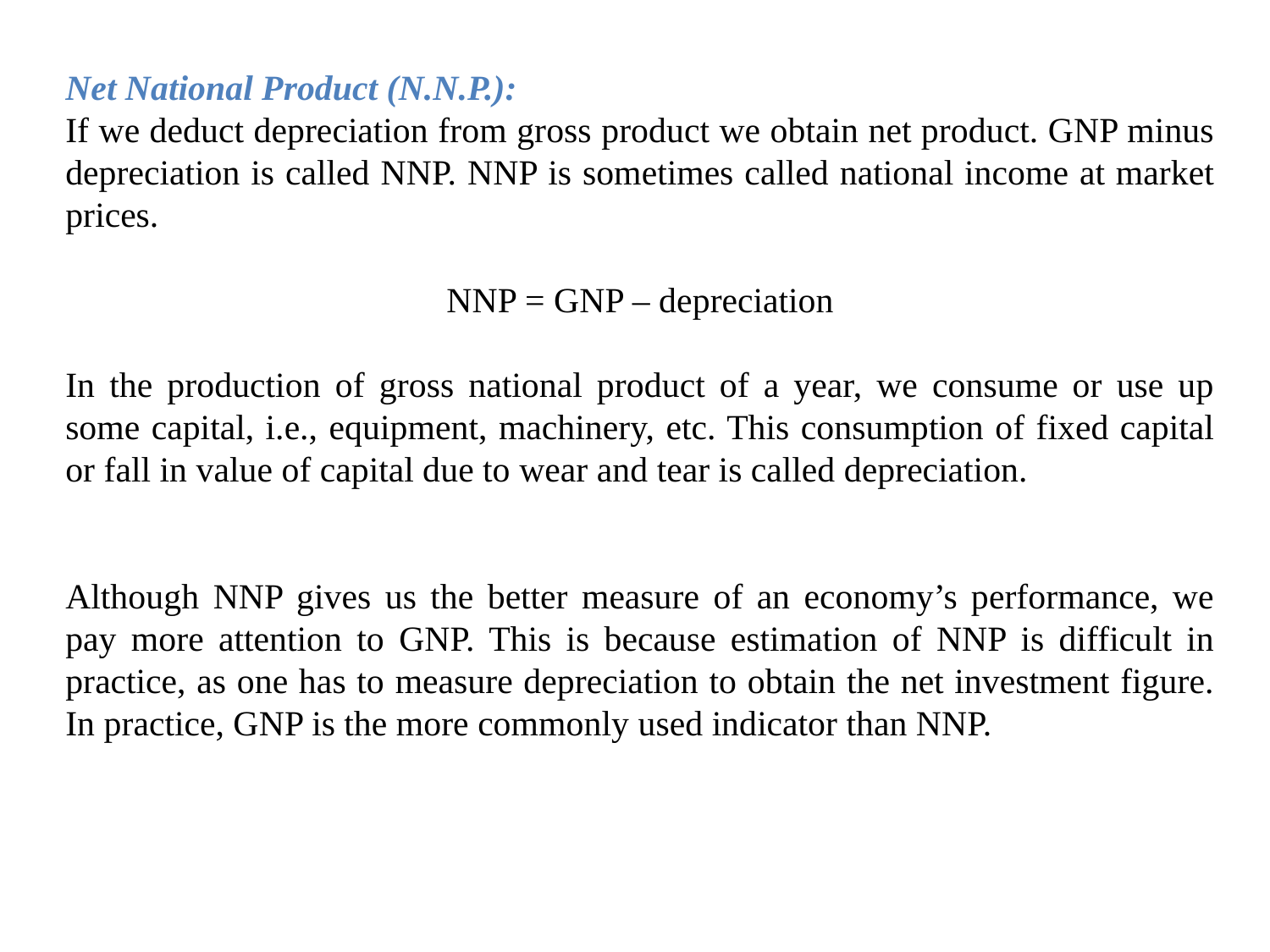

Net National Product (N.N.P.):
If we deduct depreciation from gross product we obtain net product. GNP minus depreciation is called NNP. NNP is sometimes called national income at market prices.

NNP = GNP – depreciation

In the production of gross national product of a year, we consume or use up some capital, i.e., equipment, machinery, etc. This consumption of fixed capital or fall in value of capital due to wear and tear is called depreciation.

Although NNP gives us the better measure of an economy’s performance, we pay more attention to GNP. This is because estimation of NNP is difficult in practice, as one has to measure depreciation to obtain the net investment figure. In practice, GNP is the more commonly used indicator than NNP.